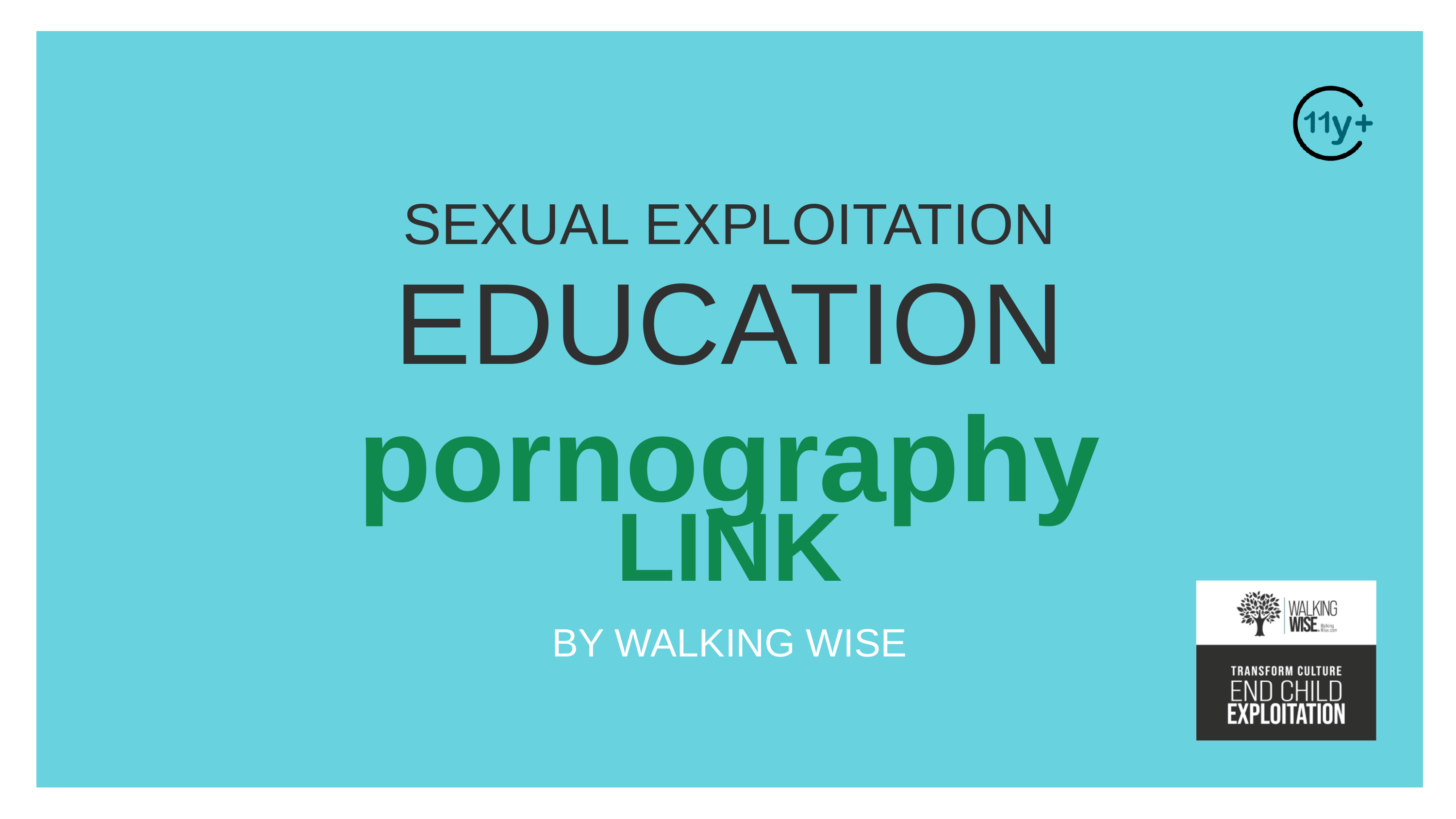

SEXUAL EXPLOITATION
EDUCATION
pornography
LINK

BY WALKING WISE